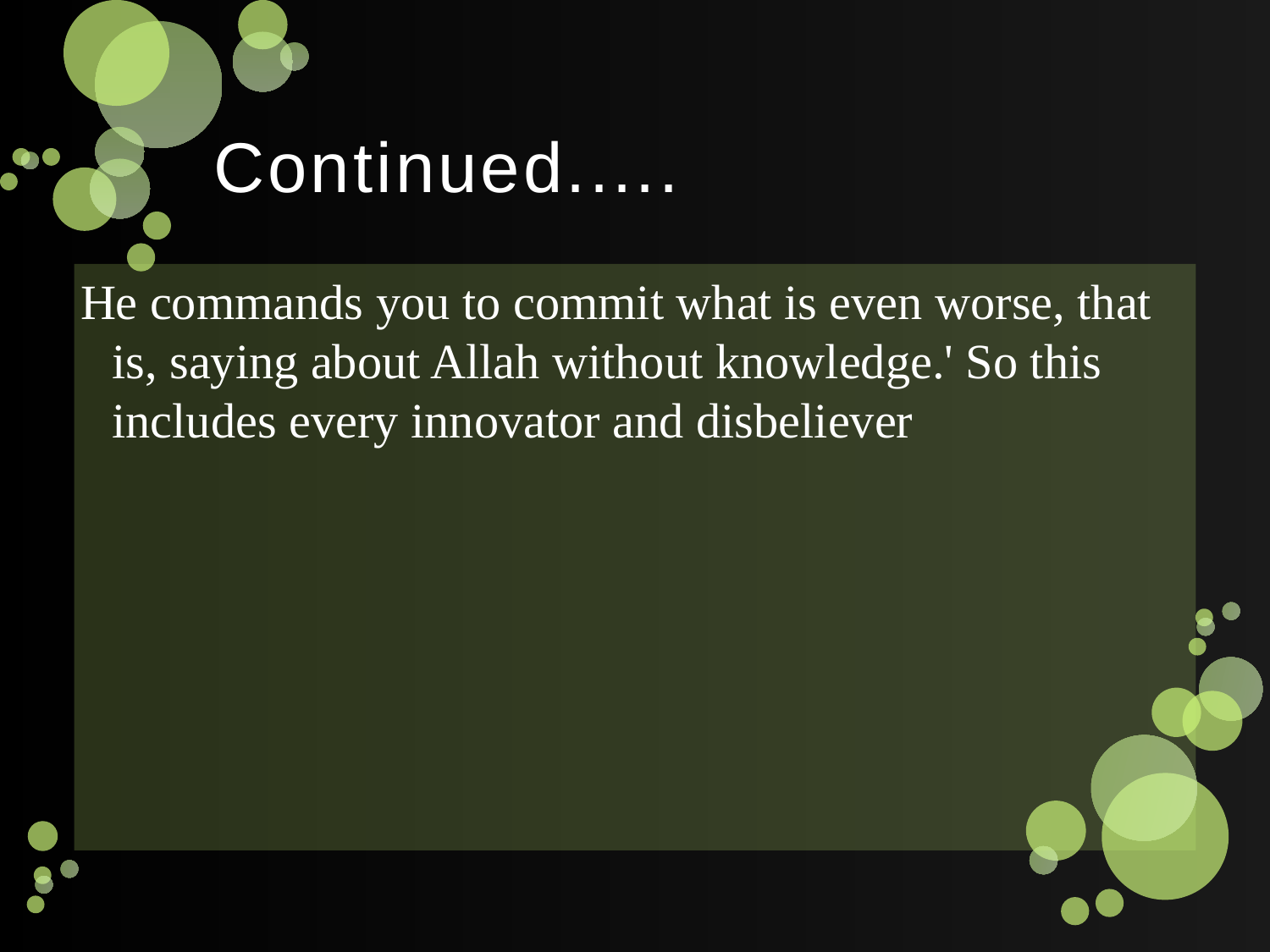

# Continued.....
He commands you to commit what is even worse, that is, saying about Allah without knowledge.' So this includes every innovator and disbeliever